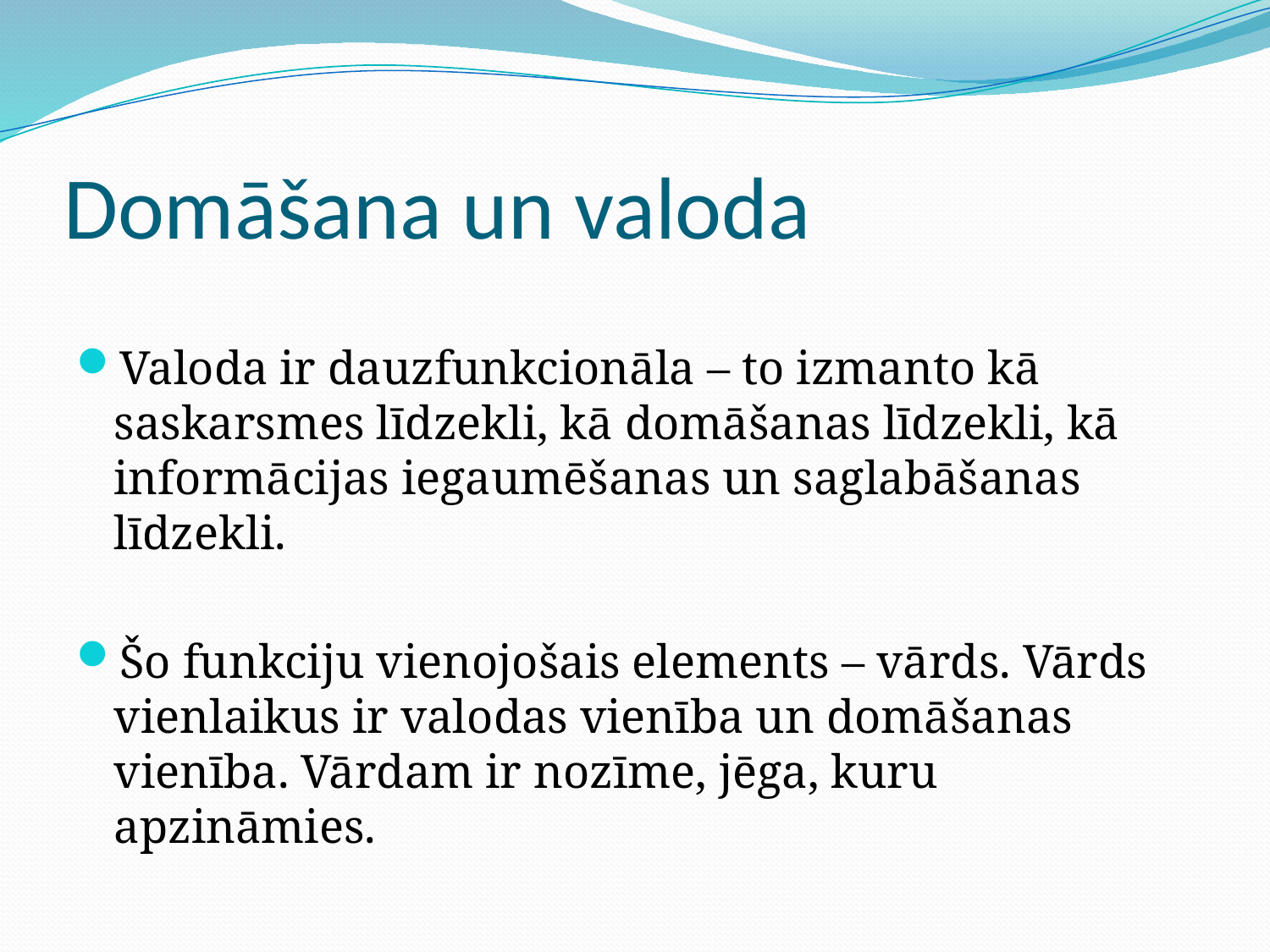

# Domāšana un valoda

Valoda ir dauzfunkcionāla – to izmanto kā saskarsmes līdzekli, kā domāšanas līdzekli, kā informācijas iegaumēšanas un saglabāšanas līdzekli.

Šo funkciju vienojošais elements – vārds. Vārds  vienlaikus ir valodas vienība un domāšanas vienība. Vārdam ir nozīme, jēga, kuru apzināmies.